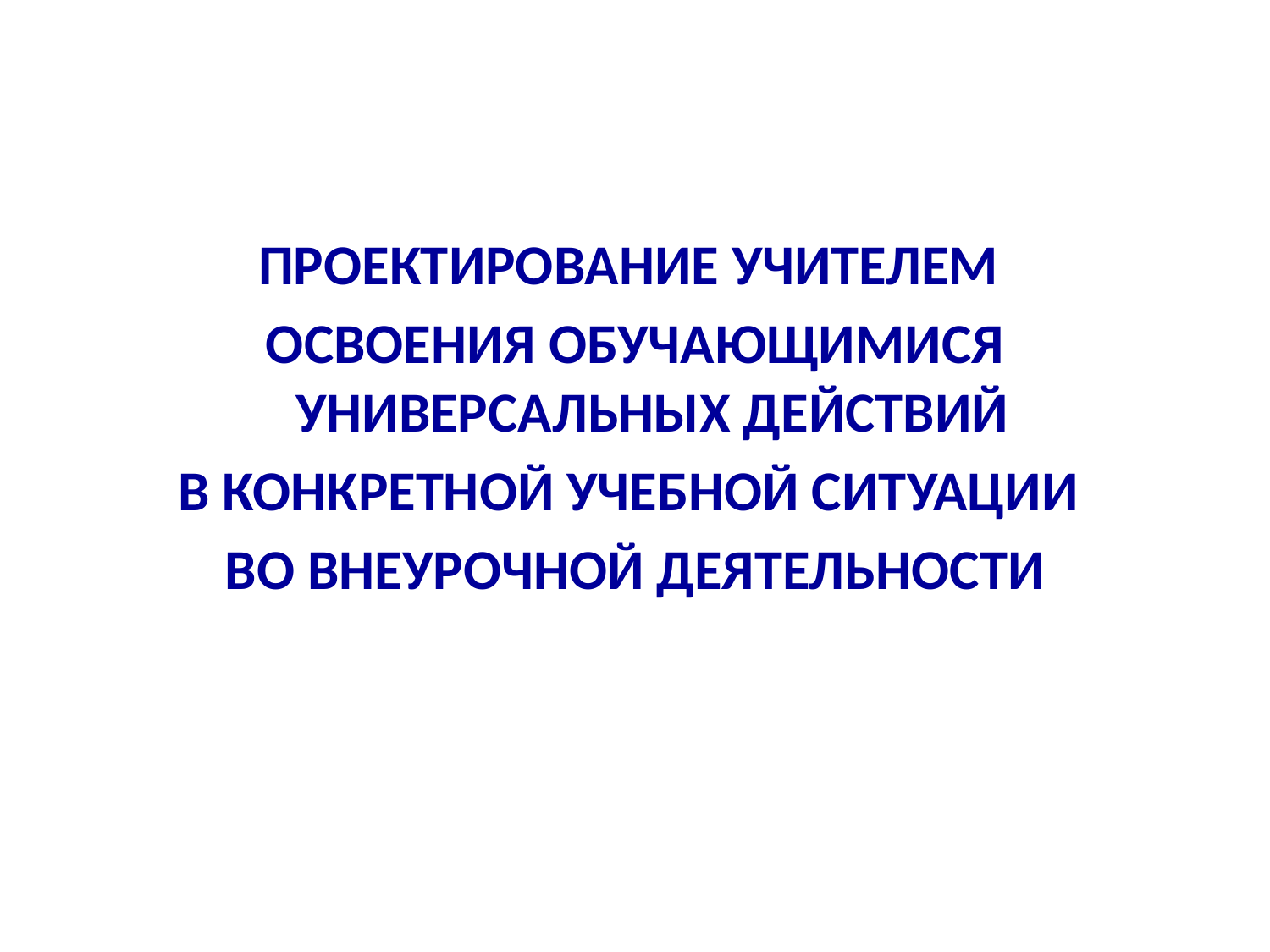

ПРОЕКТИРОВАНИЕ УЧИТЕЛЕМ
ОСВОЕНИЯ ОБУЧАЮЩИМИСЯ УНИВЕРСАЛЬНЫХ ДЕЙСТВИЙ
В КОНКРЕТНОЙ УЧЕБНОЙ СИТУАЦИИ
ВО ВНЕУРОЧНОЙ ДЕЯТЕЛЬНОСТИ